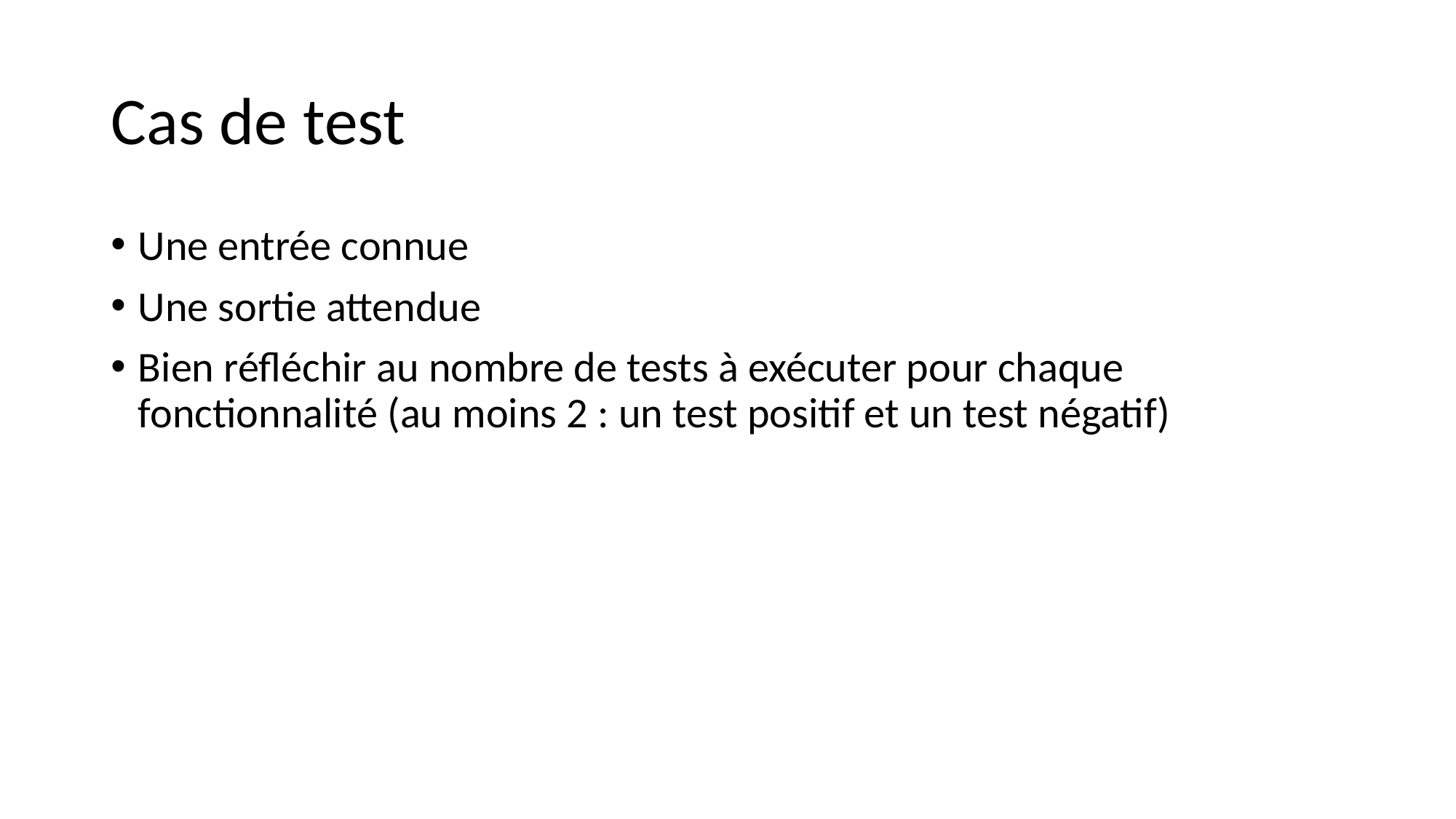

# Cas de test
Une entrée connue
Une sortie attendue
Bien réfléchir au nombre de tests à exécuter pour chaque fonctionnalité (au moins 2 : un test positif et un test négatif)